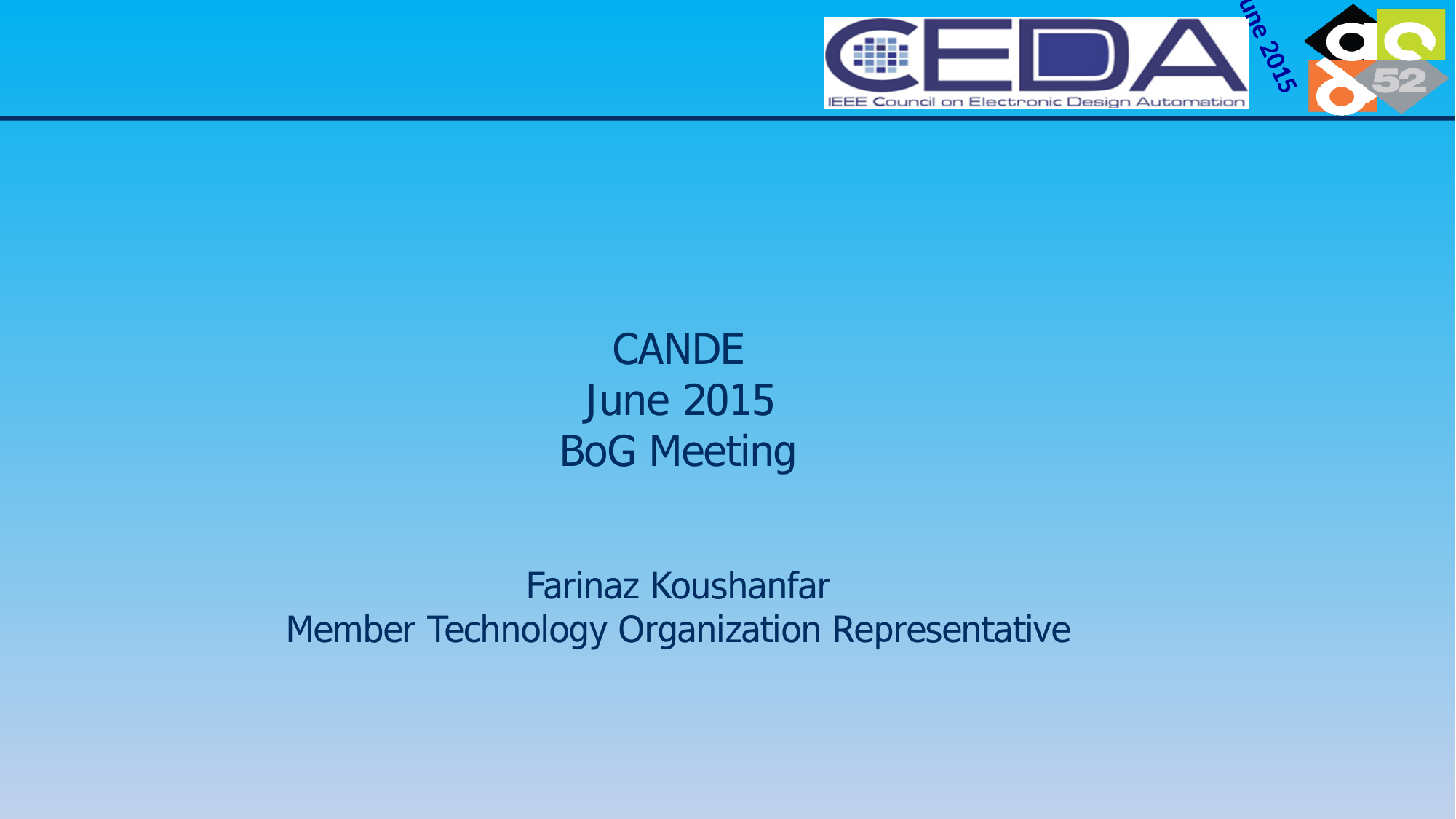

CANDE
June 2015
BoG Meeting
Farinaz Koushanfar
Member Technology Organization Representative